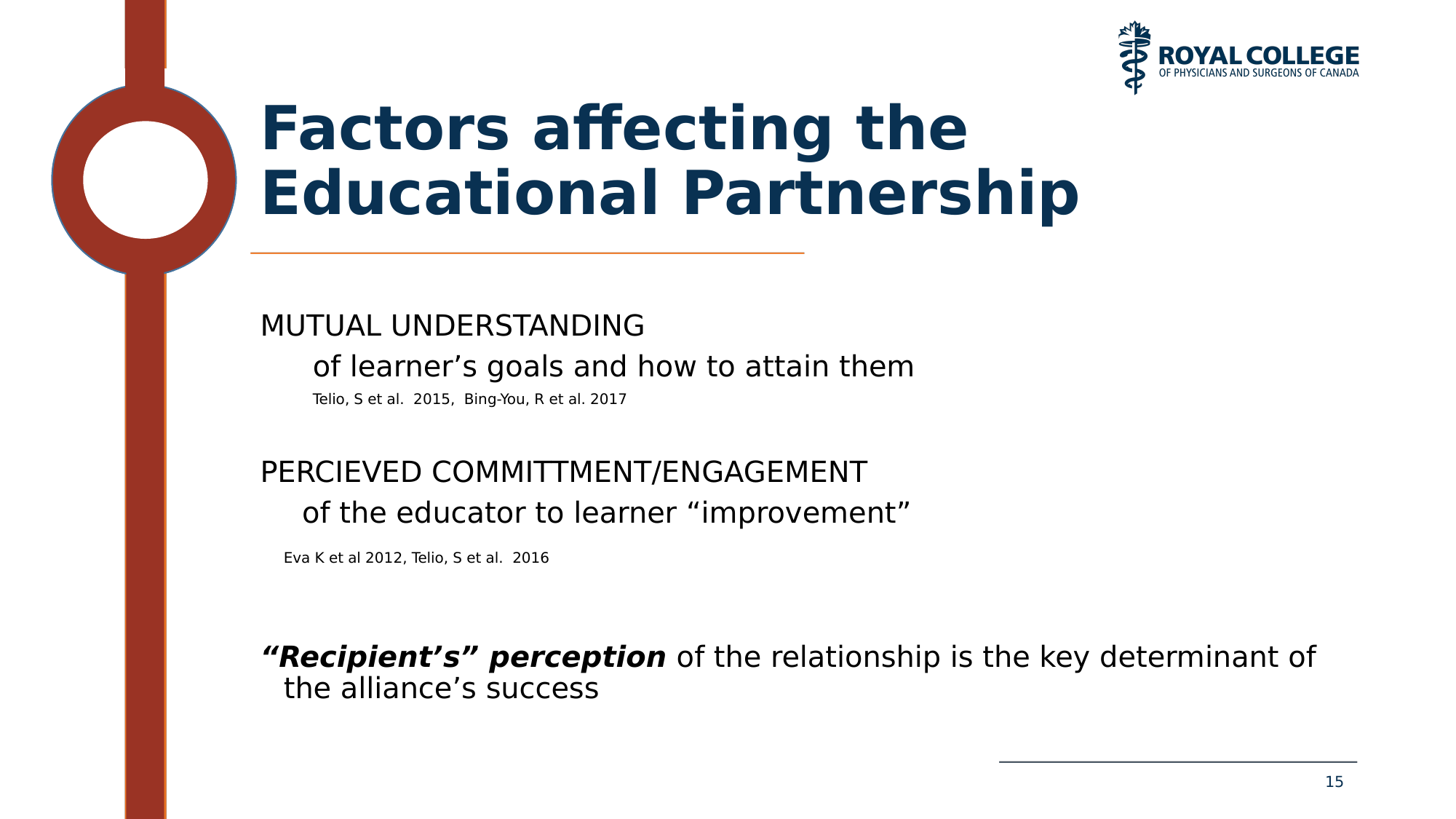

# Factors affecting the Educational Partnership

MUTUAL UNDERSTANDING
	of learner’s goals and how to attain them
					Telio, S et al.  2015,  Bing-You, R et al. 2017

PERCIEVED COMMITTMENT/ENGAGEMENT
	  of the educator to learner “improvement”
					Eva K et al 2012, Telio, S et al.  2016

“Recipient’s” perception of the relationship is the key determinant of the alliance’s success

15